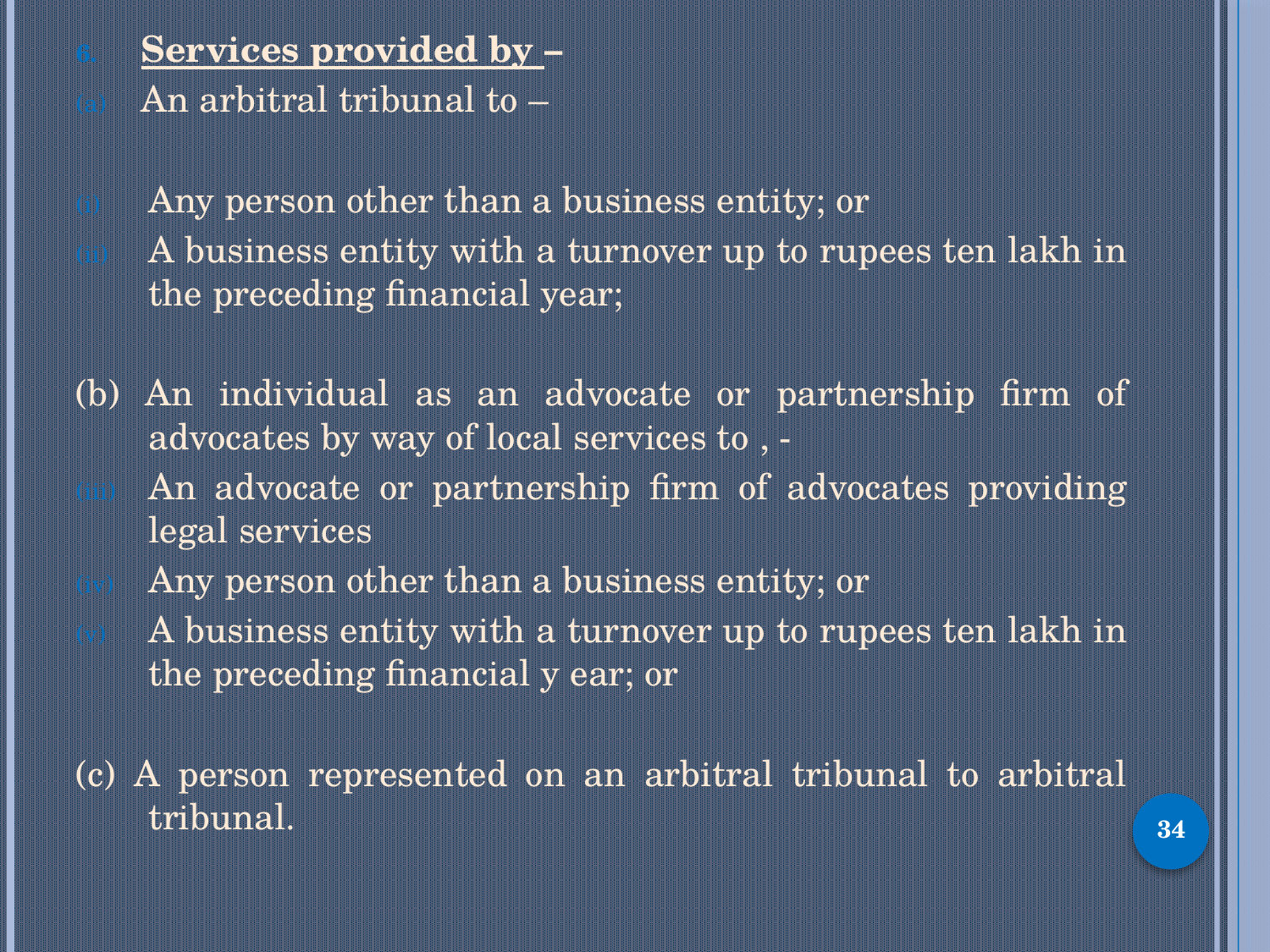

Services provided by –
An arbitral tribunal to –

Any person other than a business entity; or
A business entity with a turnover up to rupees ten lakh in the preceding financial year;

(b) An individual as an advocate or partnership firm of advocates by way of local services to , -
An advocate or partnership firm of advocates providing legal services
Any person other than a business entity; or
A business entity with a turnover up to rupees ten lakh in the preceding financial y ear; or

(c) A person represented on an arbitral tribunal to arbitral tribunal.
34